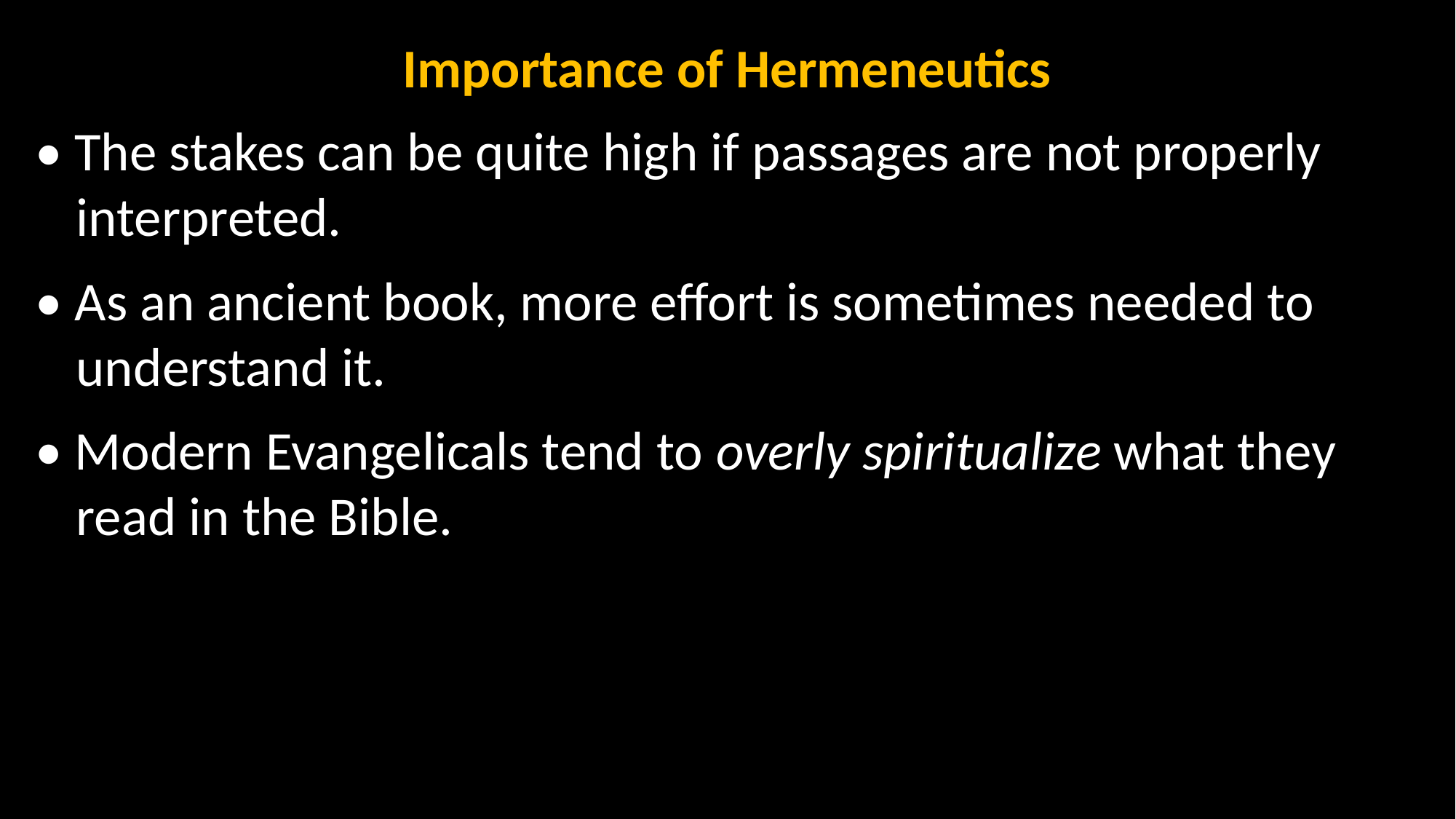

Importance of Hermeneutics
• The stakes can be quite high if passages are not properly interpreted.
• As an ancient book, more effort is sometimes needed to understand it.
• Modern Evangelicals tend to overly spiritualize what they read in the Bible.